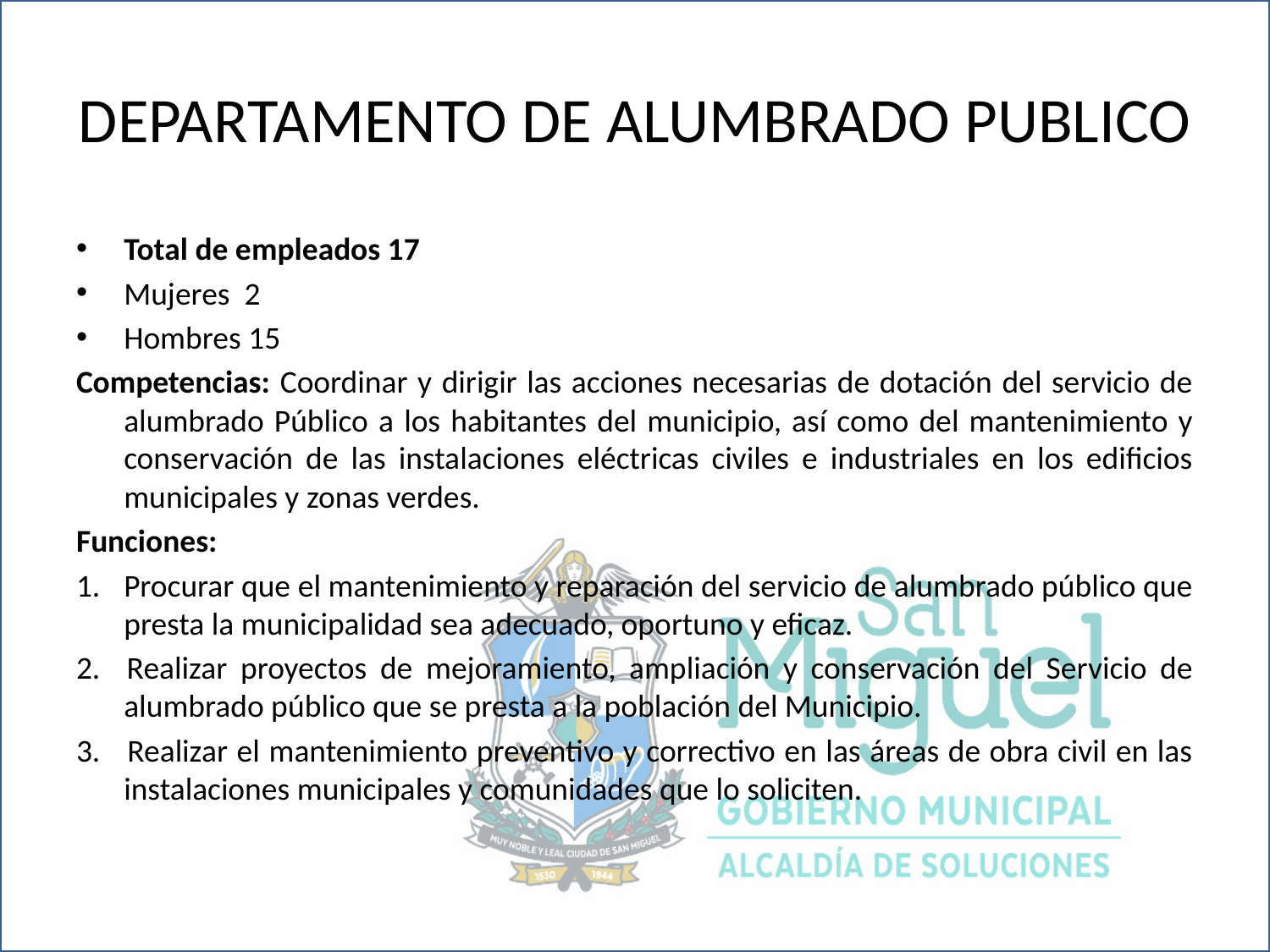

# DEPARTAMENTO DE ALUMBRADO PUBLICO
Total de empleados 17
Mujeres  2
Hombres 15
Competencias: Coordinar y dirigir las acciones necesarias de dotación del servicio de alumbrado Público a los habitantes del municipio, así como del mantenimiento y conservación de las instalaciones eléctricas civiles e industriales en los edificios municipales y zonas verdes.
Funciones:
Procurar que el mantenimiento y reparación del servicio de alumbrado público que presta la municipalidad sea adecuado, oportuno y eficaz.
2.  Realizar proyectos de mejoramiento, ampliación y conservación del Servicio de alumbrado público que se presta a la población del Municipio.
3.   Realizar el mantenimiento preventivo y correctivo en las áreas de obra civil en las instalaciones municipales y comunidades que lo soliciten.